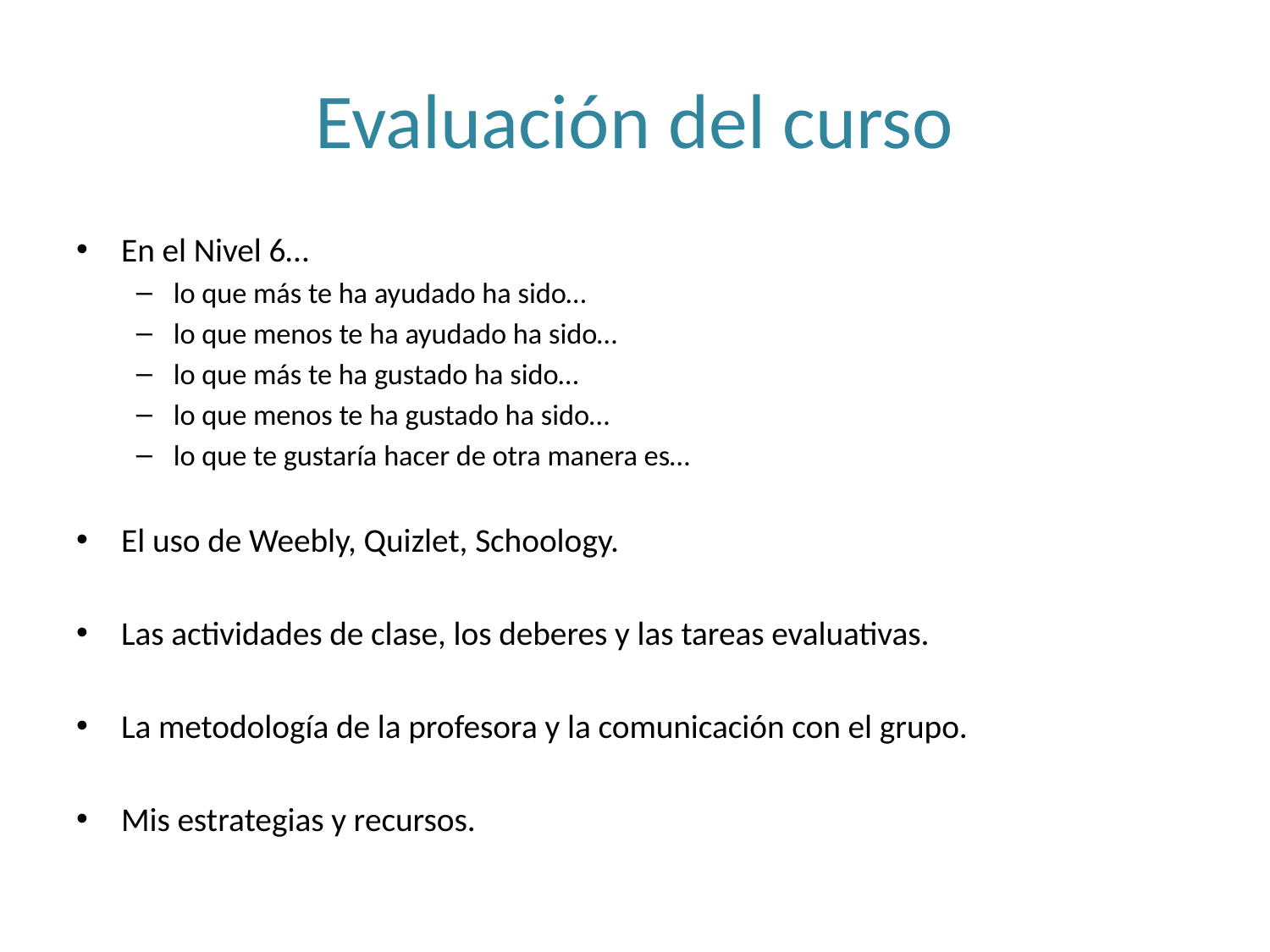

# Evaluación del curso
En el Nivel 6…
lo que más te ha ayudado ha sido…
lo que menos te ha ayudado ha sido…
lo que más te ha gustado ha sido…
lo que menos te ha gustado ha sido…
lo que te gustaría hacer de otra manera es…

El uso de Weebly, Quizlet, Schoology.

Las actividades de clase, los deberes y las tareas evaluativas.

La metodología de la profesora y la comunicación con el grupo.

Mis estrategias y recursos.